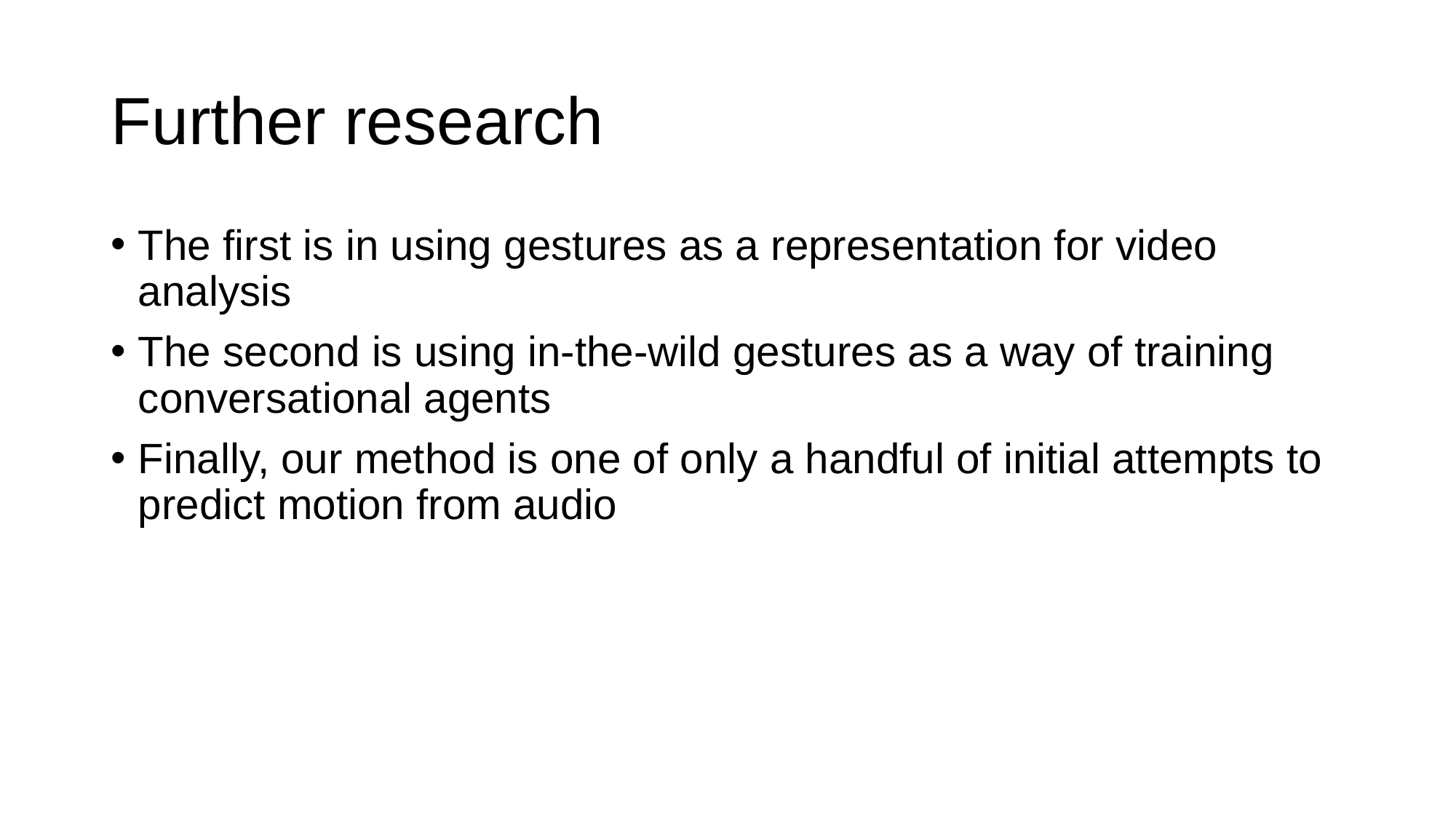

# Further research
The first is in using gestures as a representation for video analysis
The second is using in-the-wild gestures as a way of training conversational agents
Finally, our method is one of only a handful of initial attempts to predict motion from audio